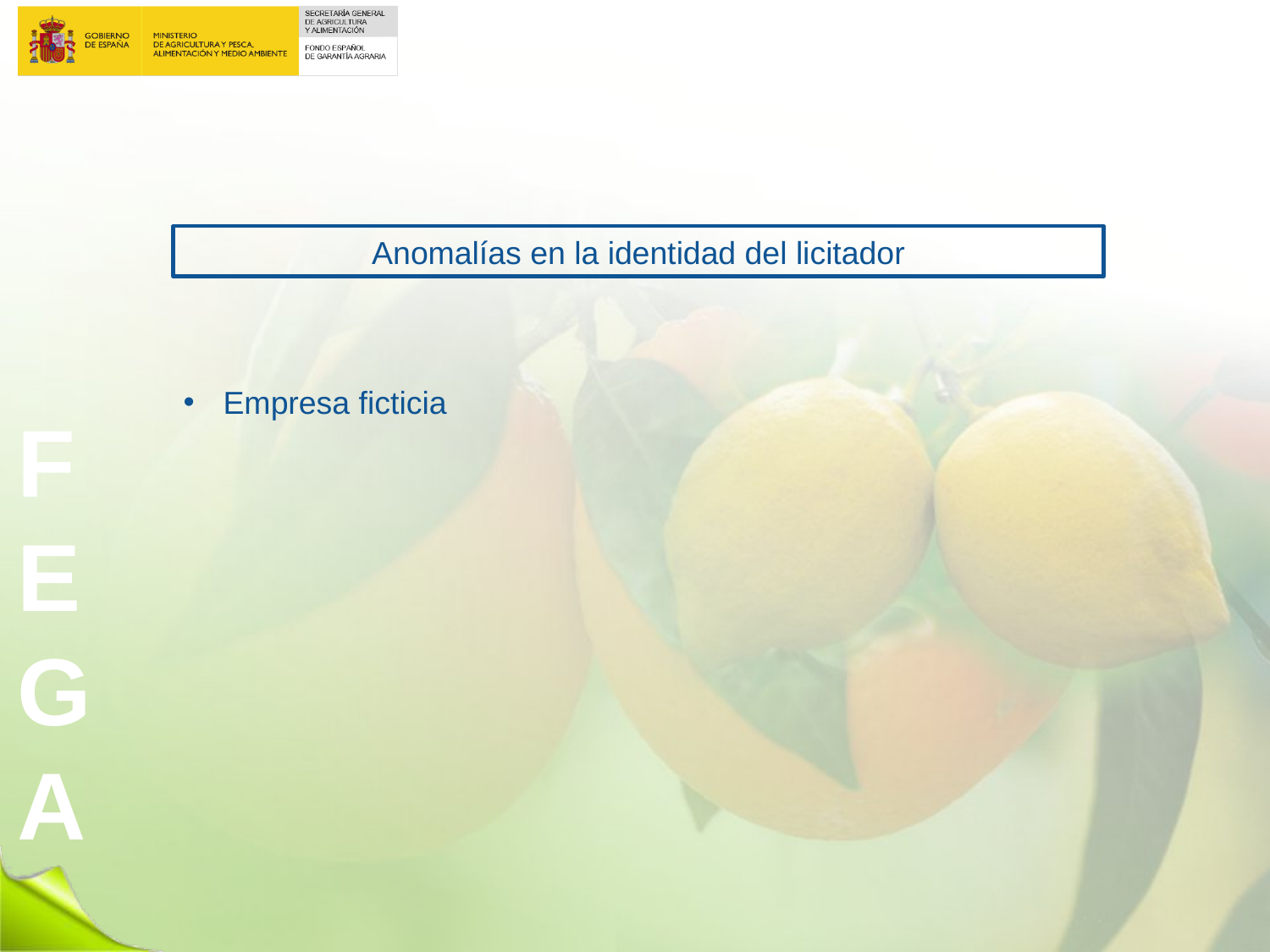

Anomalías en la identidad del licitador
Empresa ficticia